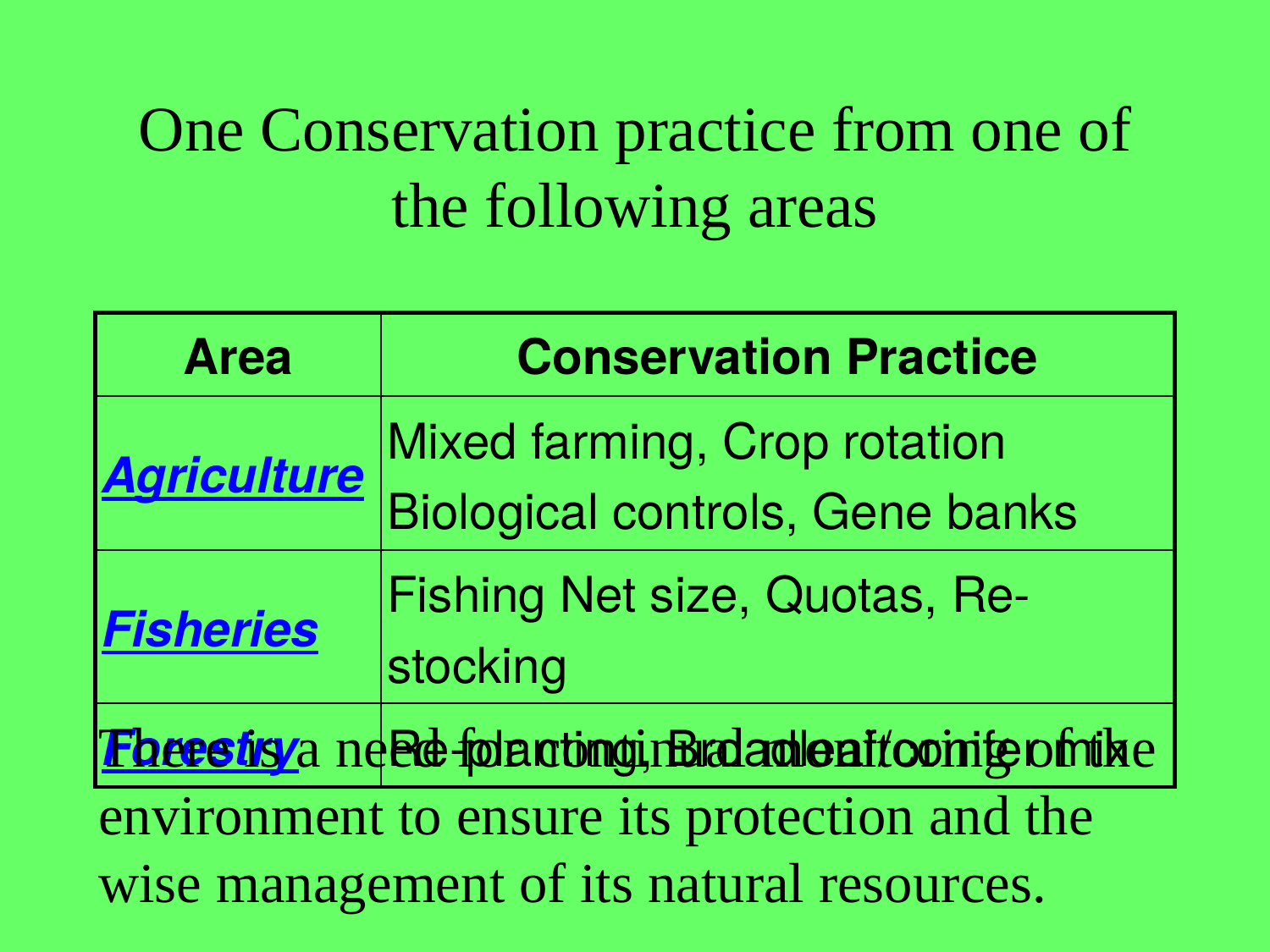

# One Conservation practice from one of the following areas
| Area | Conservation Practice |
| --- | --- |
| Agriculture | Mixed farming, Crop rotation Biological controls, Gene banks |
| Fisheries | Fishing Net size, Quotas, Re-stocking |
| Forestry | Re-planting, Broadleaf/conifer mix |
There is a need for continual monitoring of the environment to ensure its protection and the wise management of its natural resources.
9